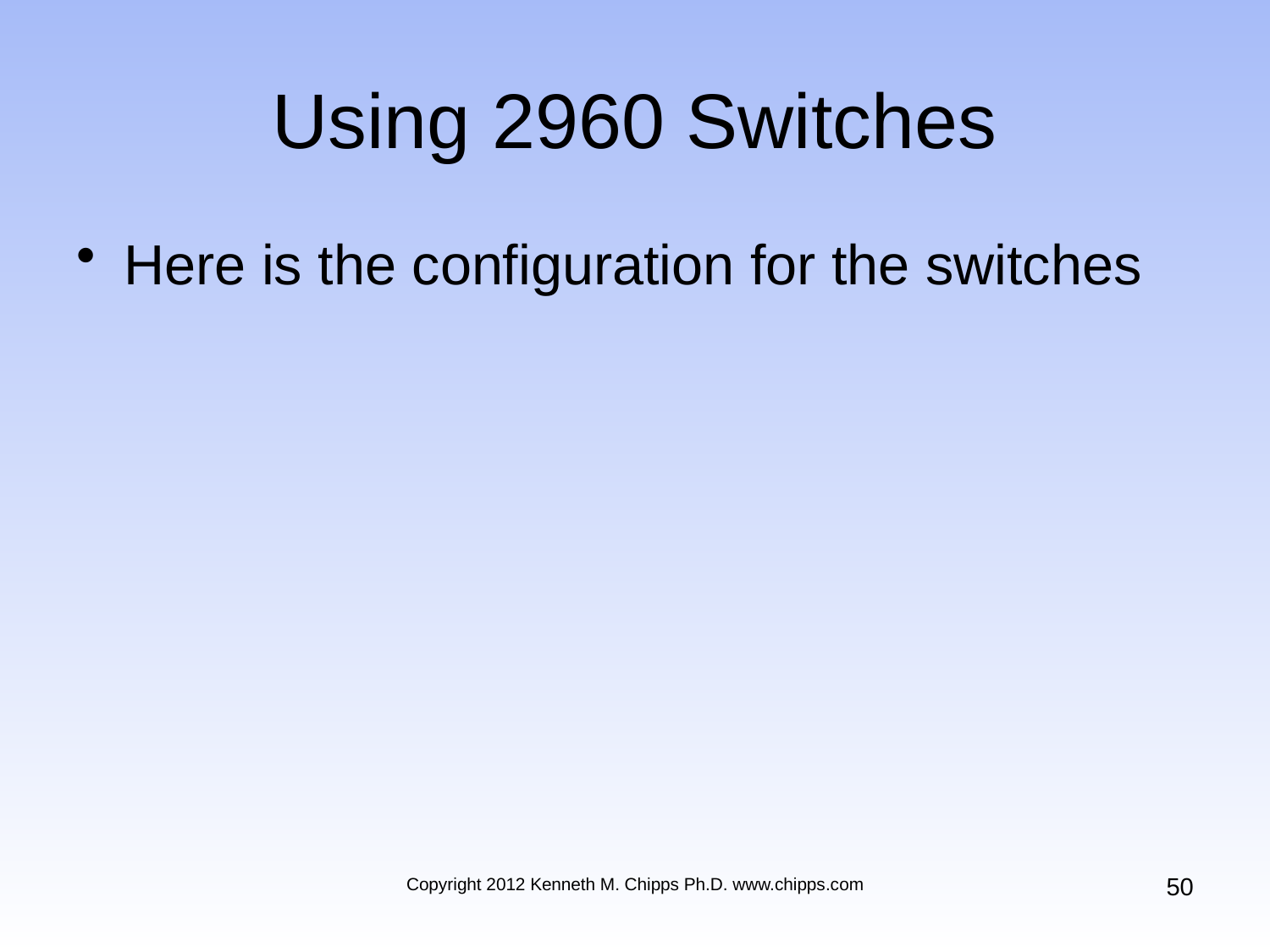

# Using 2960 Switches
Here is the configuration for the switches
50
Copyright 2012 Kenneth M. Chipps Ph.D. www.chipps.com